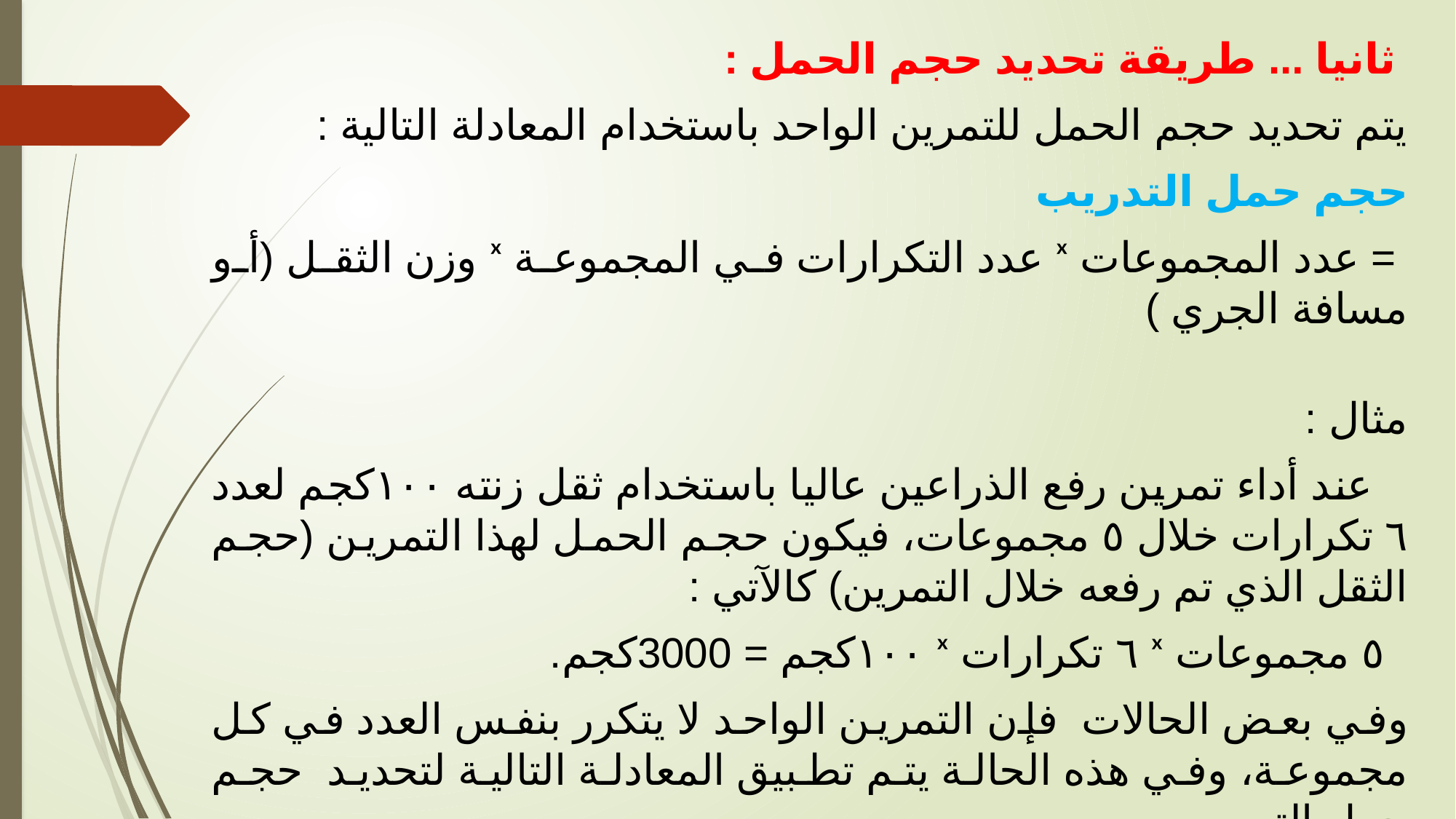

ثانيا ... طريقة تحديد حجم الحمل :
يتم تحديد حجم الحمل للتمرين الواحد باستخدام المعادلة التالية :
حجم حمل التدريب
 = عدد المجموعات ˣ عدد التكرارات في المجموعة ˣ وزن الثقل (أو مسافة الجري )

مثال :
   عند أداء تمرين رفع الذراعين عاليا باستخدام ثقل زنته ١٠٠كجم لعدد ٦ تكرارات خلال ٥ مجموعات، فيكون حجم الحمل لهذا التمرين (حجم الثقل الذي تم رفعه خلال التمرين) كالآتي :
  ٥ مجموعات ˣ ٦ تكرارات ˣ ١٠٠كجم = 3000كجم.
وفي بعض الحالات  فإن التمرين الواحد لا يتكرر بنفس العدد في كل مجموعة، وفي هذه الحالة يتم تطبيق المعادلة التالية لتحديد  حجم حمل التمرين.